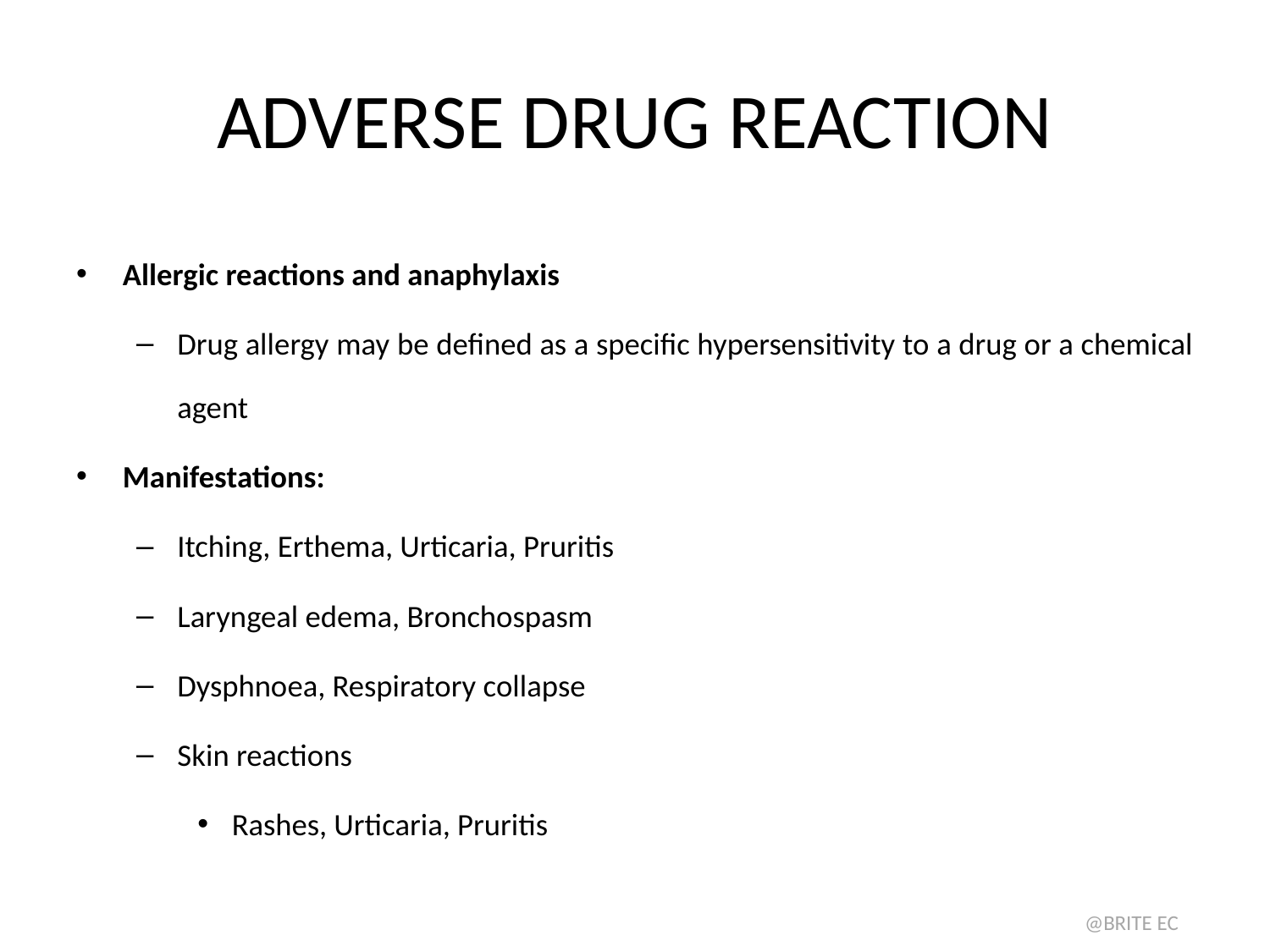

# ADVERSE DRUG REACTION
Allergic reactions and anaphylaxis
Drug allergy may be defined as a specific hypersensitivity to a drug or a chemical agent
Manifestations:
Itching, Erthema, Urticaria, Pruritis
Laryngeal edema, Bronchospasm
Dysphnoea, Respiratory collapse
Skin reactions
Rashes, Urticaria, Pruritis